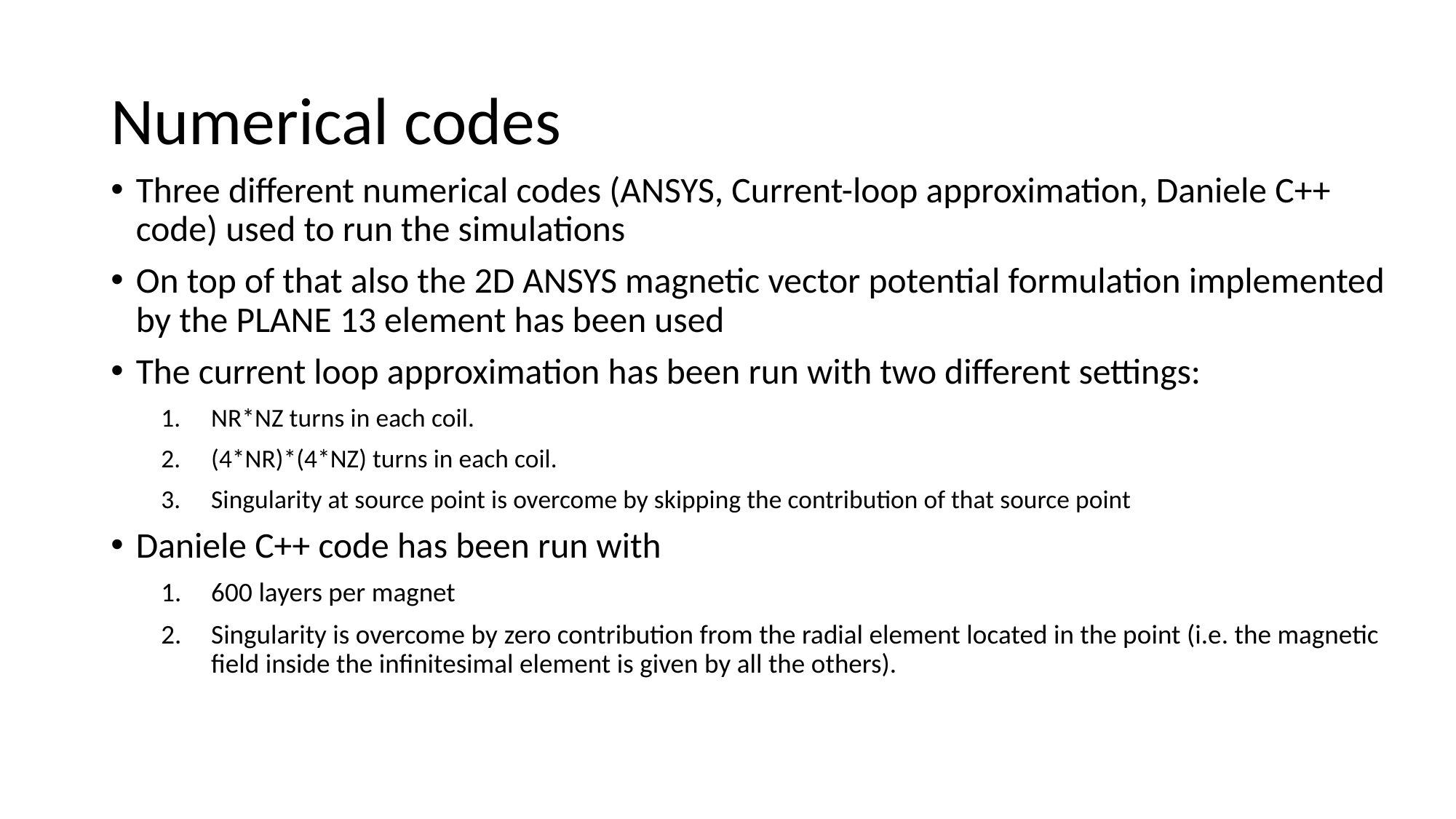

# Numerical codes
Three different numerical codes (ANSYS, Current-loop approximation, Daniele C++ code) used to run the simulations
On top of that also the 2D ANSYS magnetic vector potential formulation implemented by the PLANE 13 element has been used
The current loop approximation has been run with two different settings:
NR*NZ turns in each coil.
(4*NR)*(4*NZ) turns in each coil.
Singularity at source point is overcome by skipping the contribution of that source point
Daniele C++ code has been run with
600 layers per magnet
Singularity is overcome by zero contribution from the radial element located in the point (i.e. the magnetic field inside the infinitesimal element is given by all the others).